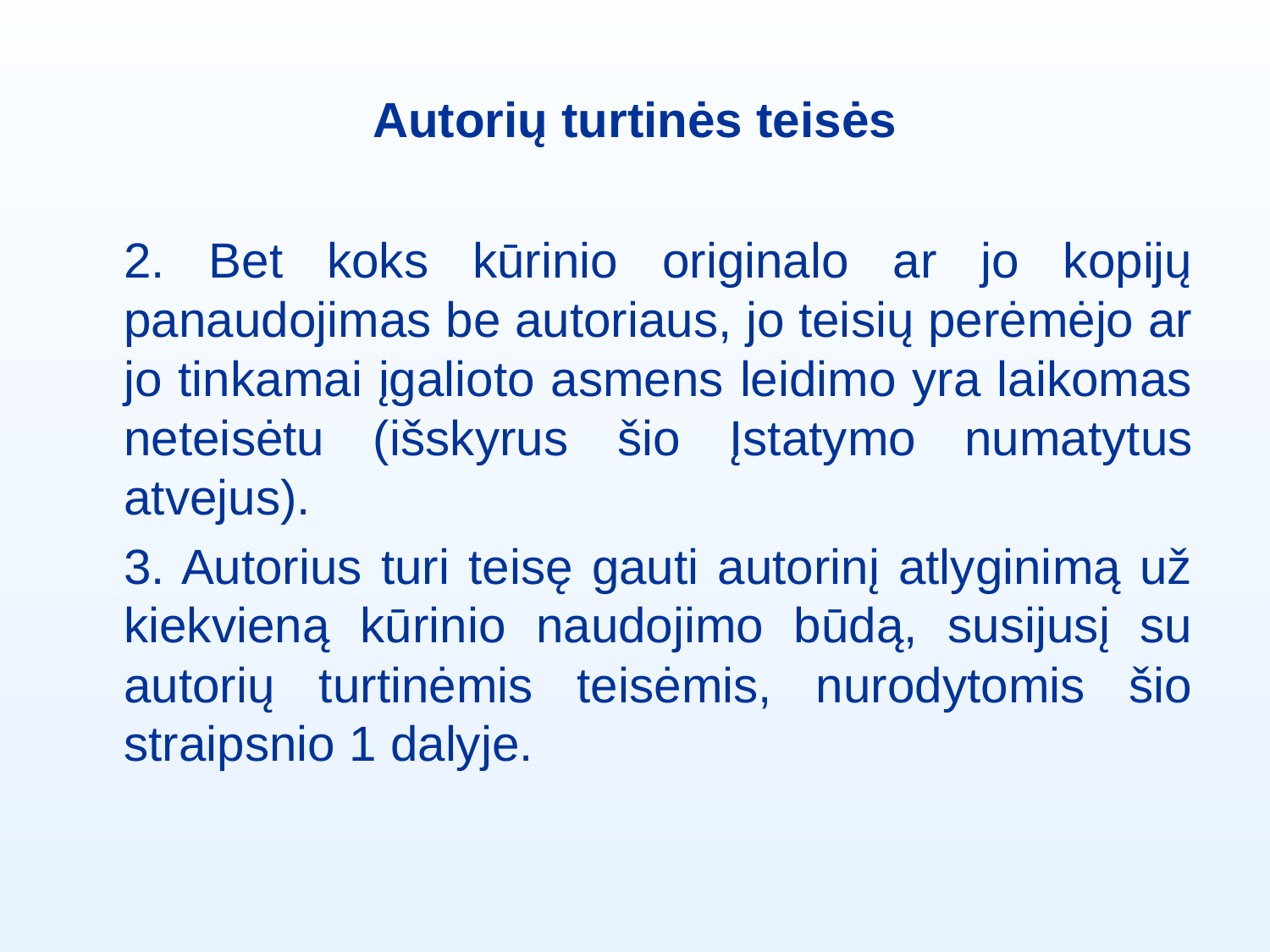

# Autorių turtinės teisės
2. Bet koks kūrinio originalo ar jo kopijų panaudojimas be autoriaus, jo teisių perėmėjo ar jo tinkamai įgalioto asmens leidimo yra laikomas neteisėtu (išskyrus šio Įstatymo numatytus atvejus).
3. Autorius turi teisę gauti autorinį atlyginimą už kiekvieną kūrinio naudojimo būdą, susijusį su autorių turtinėmis teisėmis, nurodytomis šio straipsnio 1 dalyje.